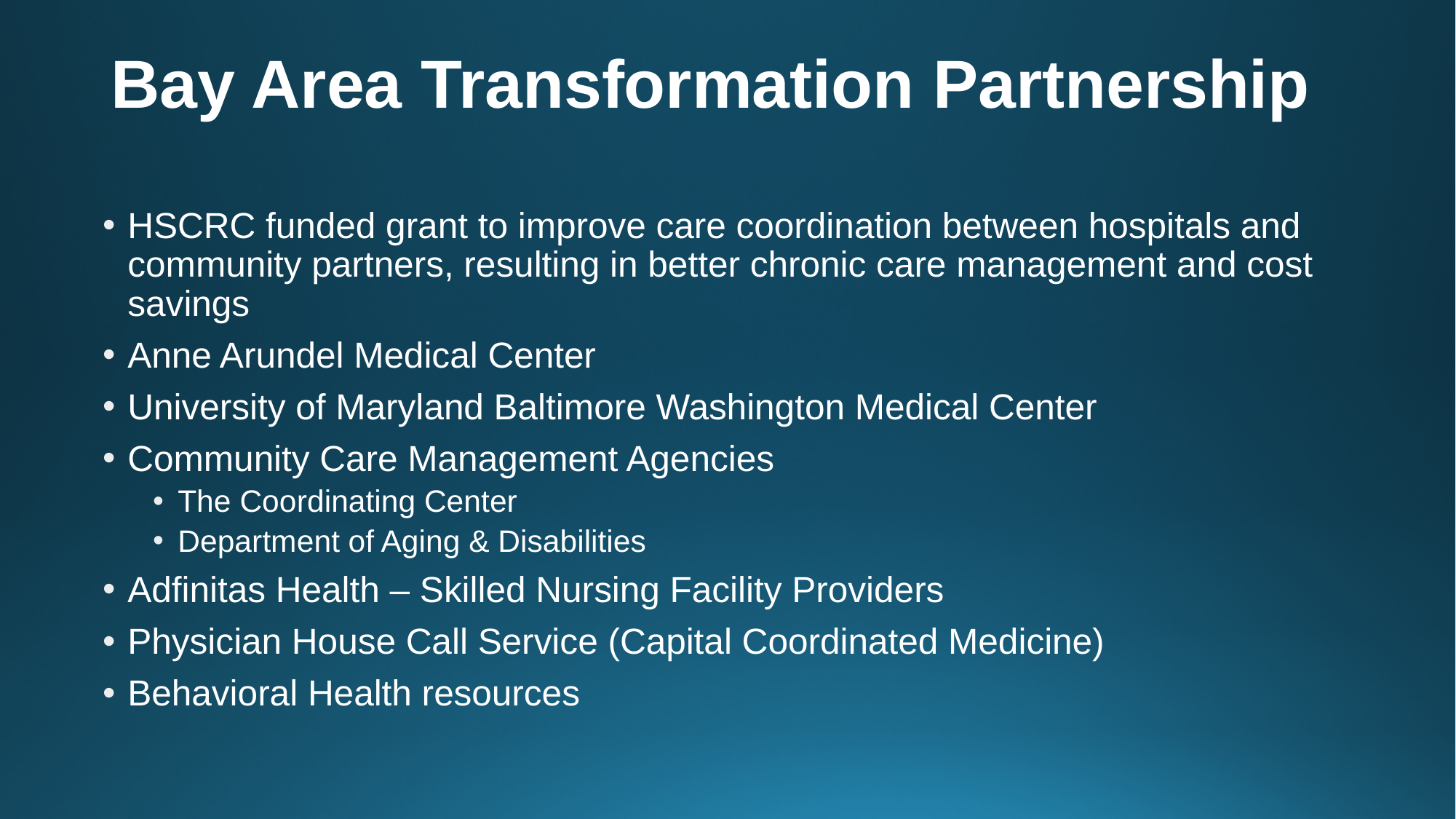

# Bay Area Transformation Partnership
HSCRC funded grant to improve care coordination between hospitals and community partners, resulting in better chronic care management and cost savings
Anne Arundel Medical Center
University of Maryland Baltimore Washington Medical Center
Community Care Management Agencies
The Coordinating Center
Department of Aging & Disabilities
Adfinitas Health – Skilled Nursing Facility Providers
Physician House Call Service (Capital Coordinated Medicine)
Behavioral Health resources